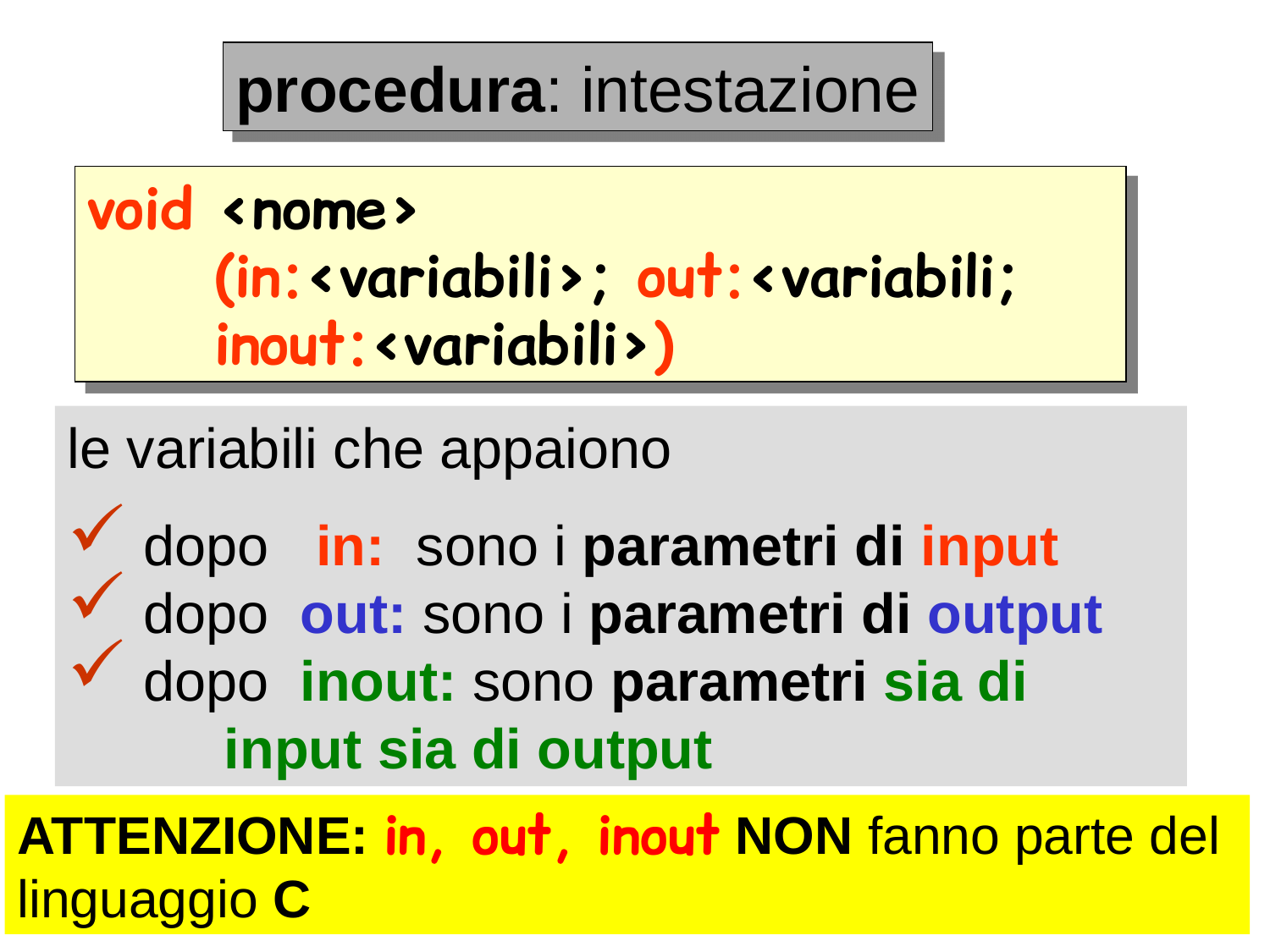

procedura: intestazione
void <nome>
	(in:<variabili>; out:<variabili;
	inout:<variabili>)
le variabili che appaiono

 dopo   in:  sono i parametri di input
 dopo  out: sono i parametri di output
 dopo  inout: sono parametri sia di 		input sia di output
ATTENZIONE: in, out, inout NON fanno parte del linguaggio C